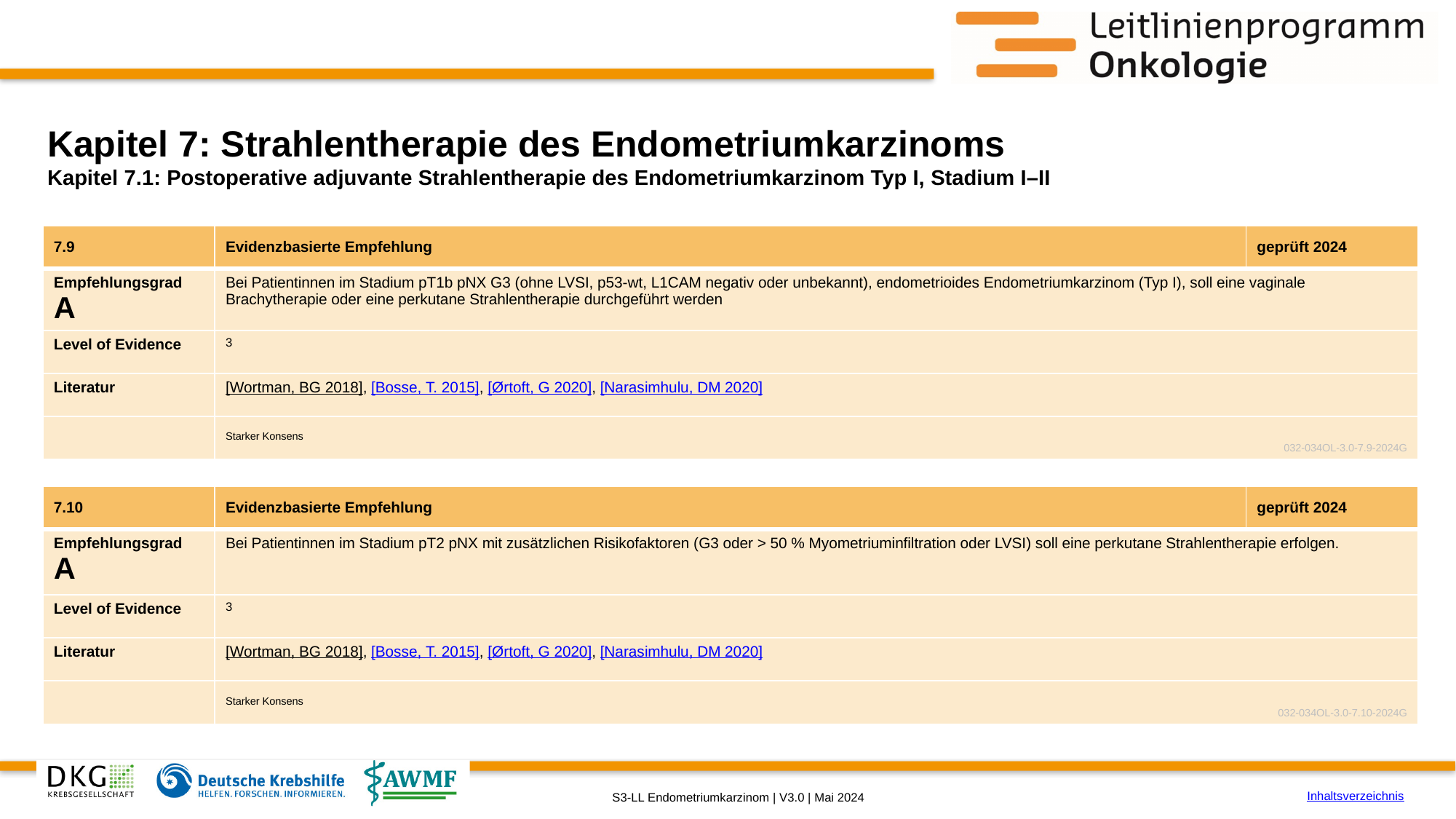

# Kapitel 7: Strahlentherapie des Endometriumkarzinoms
Kapitel 7.1: Postoperative adjuvante Strahlentherapie des Endometriumkarzinom Typ I, Stadium I–II
| 7.9 | Evidenzbasierte Empfehlung | geprüft 2024 |
| --- | --- | --- |
| Empfehlungsgrad A | Bei Patientinnen im Stadium pT1b pNX G3 (ohne LVSI, p53-wt, L1CAM negativ oder unbekannt), endometrioides Endometriumkarzinom (Typ I), soll eine vaginale Brachytherapie oder eine perkutane Strahlentherapie durchgeführt werden |  |
| Level of Evidence | 3 |  |
| Literatur | [Wortman, BG 2018], [Bosse, T. 2015], [Ørtoft, G 2020], [Narasimhulu, DM 2020] |  |
|  | Starker Konsens 032-034OL-3.0-7.9-2024G |  |
| 7.10 | Evidenzbasierte Empfehlung | geprüft 2024 |
| --- | --- | --- |
| Empfehlungsgrad A | Bei Patientinnen im Stadium pT2 pNX mit zusätzlichen Risikofaktoren (G3 oder > 50 % Myometriuminfiltration oder LVSI) soll eine perkutane Strahlentherapie erfolgen. |  |
| Level of Evidence | 3 |  |
| Literatur | [Wortman, BG 2018], [Bosse, T. 2015], [Ørtoft, G 2020], [Narasimhulu, DM 2020] |  |
|  | Starker Konsens 032-034OL-3.0-7.10-2024G |  |
Inhaltsverzeichnis
S3-LL Endometriumkarzinom | V3.0 | Mai 2024